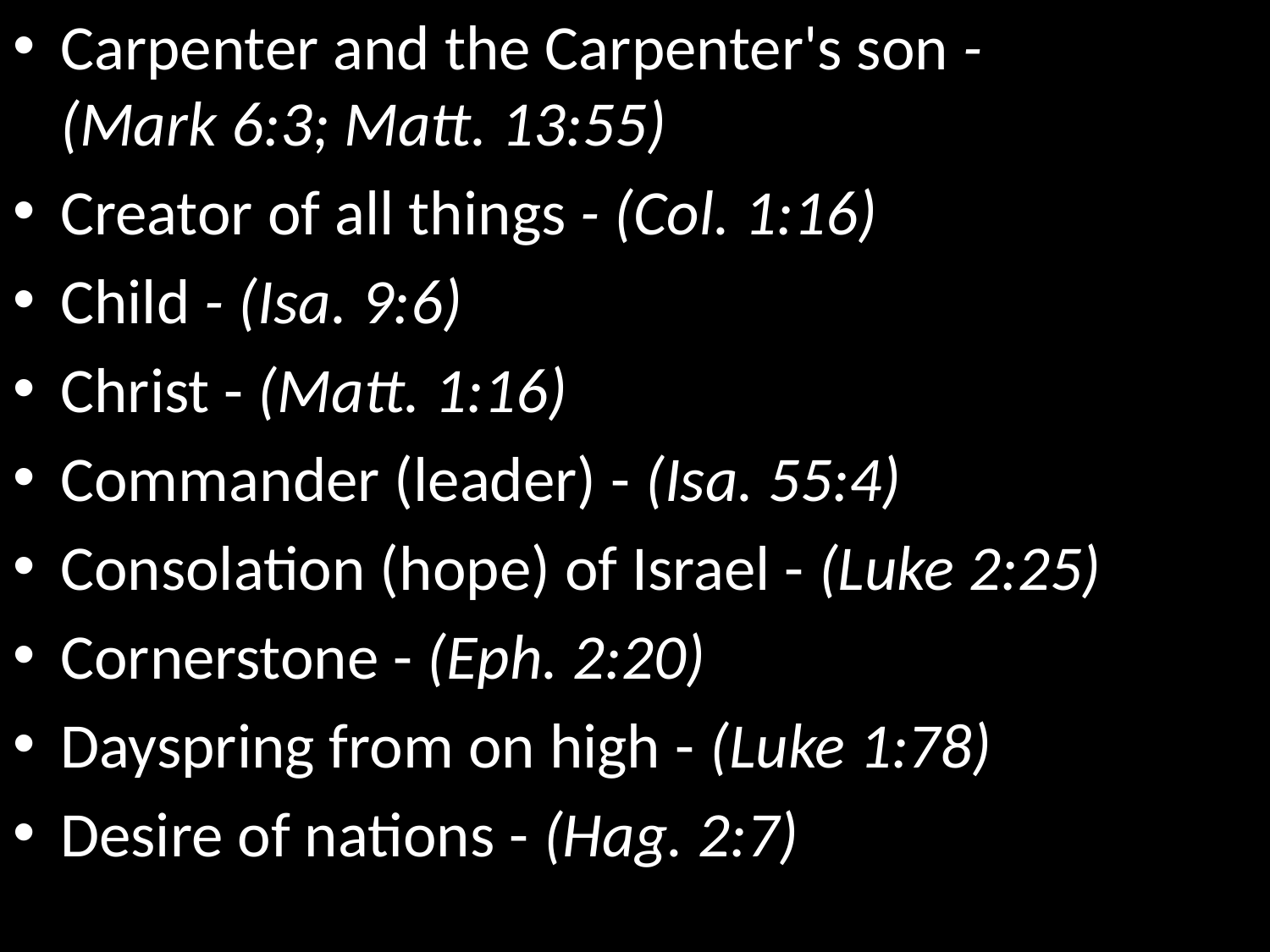

Carpenter and the Carpenter's son -              (Mark 6:3; Matt. 13:55)
Creator of all things - (Col. 1:16)
Child - (Isa. 9:6)
Christ - (Matt. 1:16)
Commander (leader) - (Isa. 55:4)
Consolation (hope) of Israel - (Luke 2:25)
Cornerstone - (Eph. 2:20)
Dayspring from on high - (Luke 1:78)
Desire of nations - (Hag. 2:7)